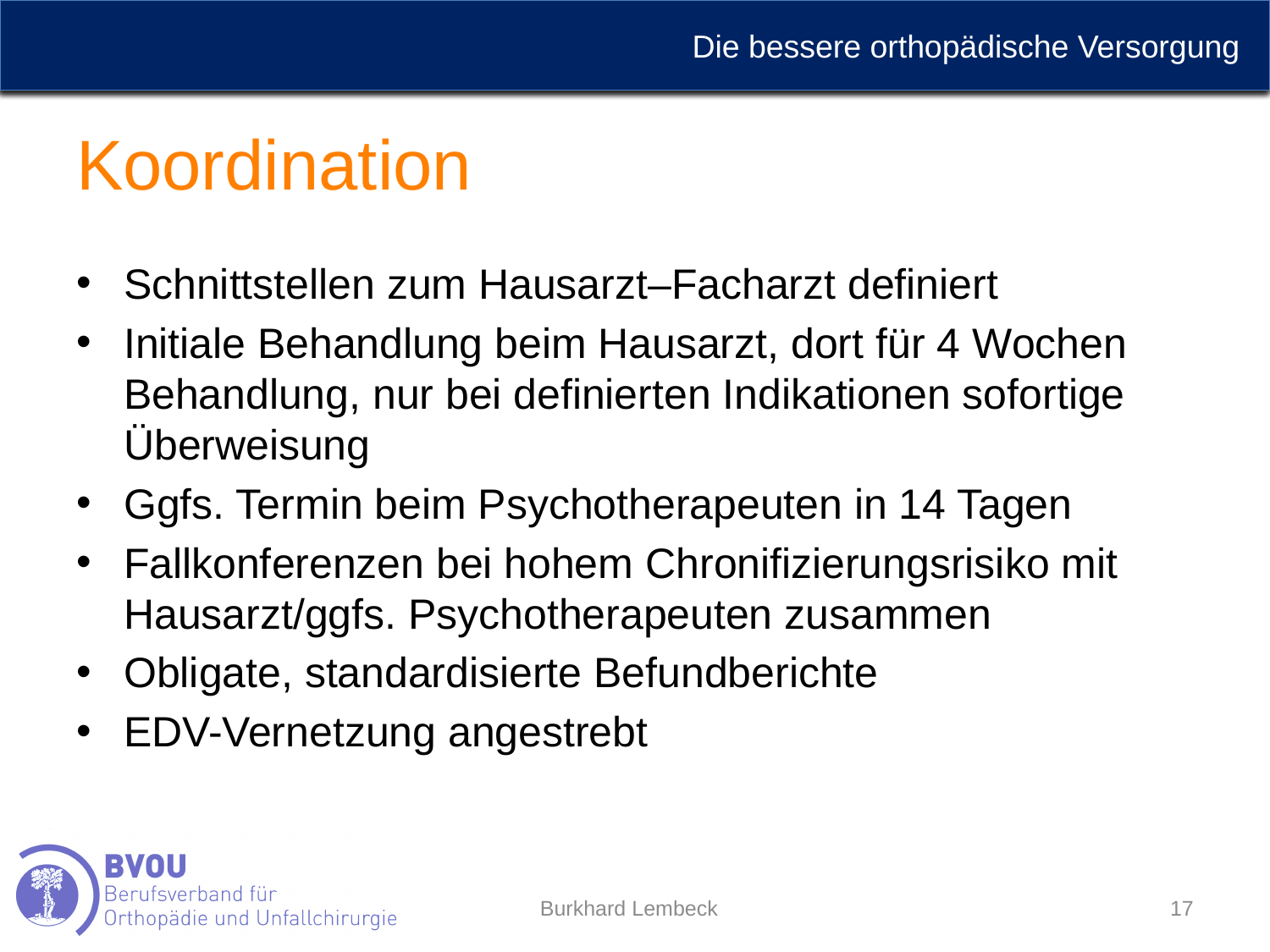

# Koordination
Schnittstellen zum Hausarzt–Facharzt definiert
Initiale Behandlung beim Hausarzt, dort für 4 Wochen Behandlung, nur bei definierten Indikationen sofortige Überweisung
Ggfs. Termin beim Psychotherapeuten in 14 Tagen
Fallkonferenzen bei hohem Chronifizierungsrisiko mit Hausarzt/ggfs. Psychotherapeuten zusammen
Obligate, standardisierte Befundberichte
EDV-Vernetzung angestrebt

Qualitätszirkel zum Vertrag
Qualitätszirkel zum Vertrag
Inhalte z.B. Beratung, sozialer Dienst, Pat. Kommunikation
Extern aufbereitet, landesweit
Patientenbefragungen in den Praxen
Externe Evaluation
Aqua Institut
Laufende Anpassung im Lenkungsausschuss

Inhalte z.B. Beratung, sozialer Dienst, Pat. Kommunikation
Extern

Qualitätszirkel zum Vertrag
Inhalte z.B. Beratung, sozialer Dienst, Pat. Kommunikation
Extern aufbereitet, landesweit
Patientenbefragungen in den Praxen
Externe Evaluation
Aqua Institut
Laufende Anpassung im Lenkungsaus

Burkhard Lembeck
17